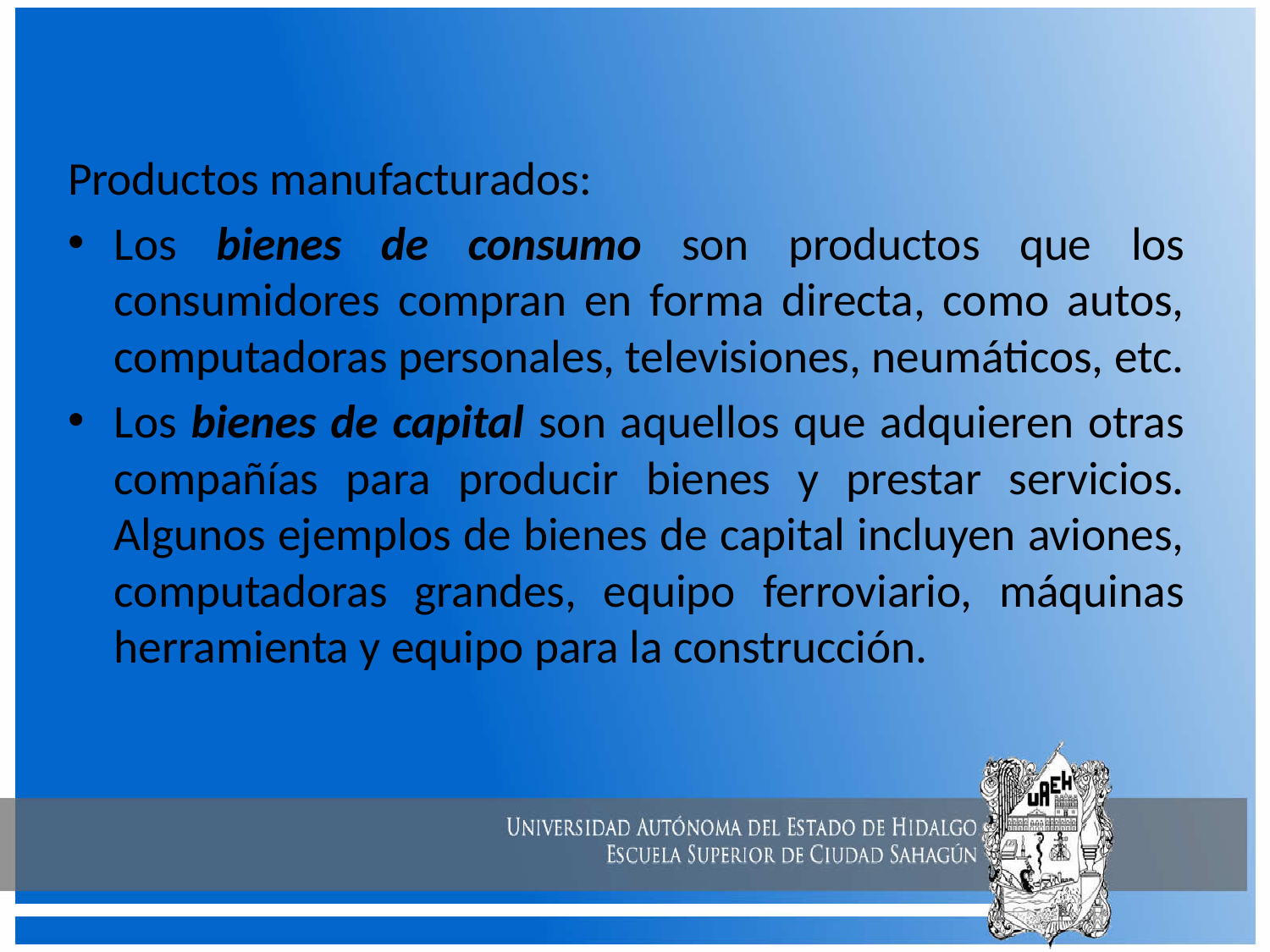

Productos manufacturados:
	Los bienes de consumo son productos que los consumidores compran en forma directa, como autos, computadoras personales, televisiones, neumáticos, etc.
Los bienes de capital son aquellos que adquieren otras compañías para producir bienes y prestar servicios. Algunos ejemplos de bienes de capital incluyen aviones, computadoras grandes, equipo ferroviario, máquinas herramienta y equipo para la construcción.